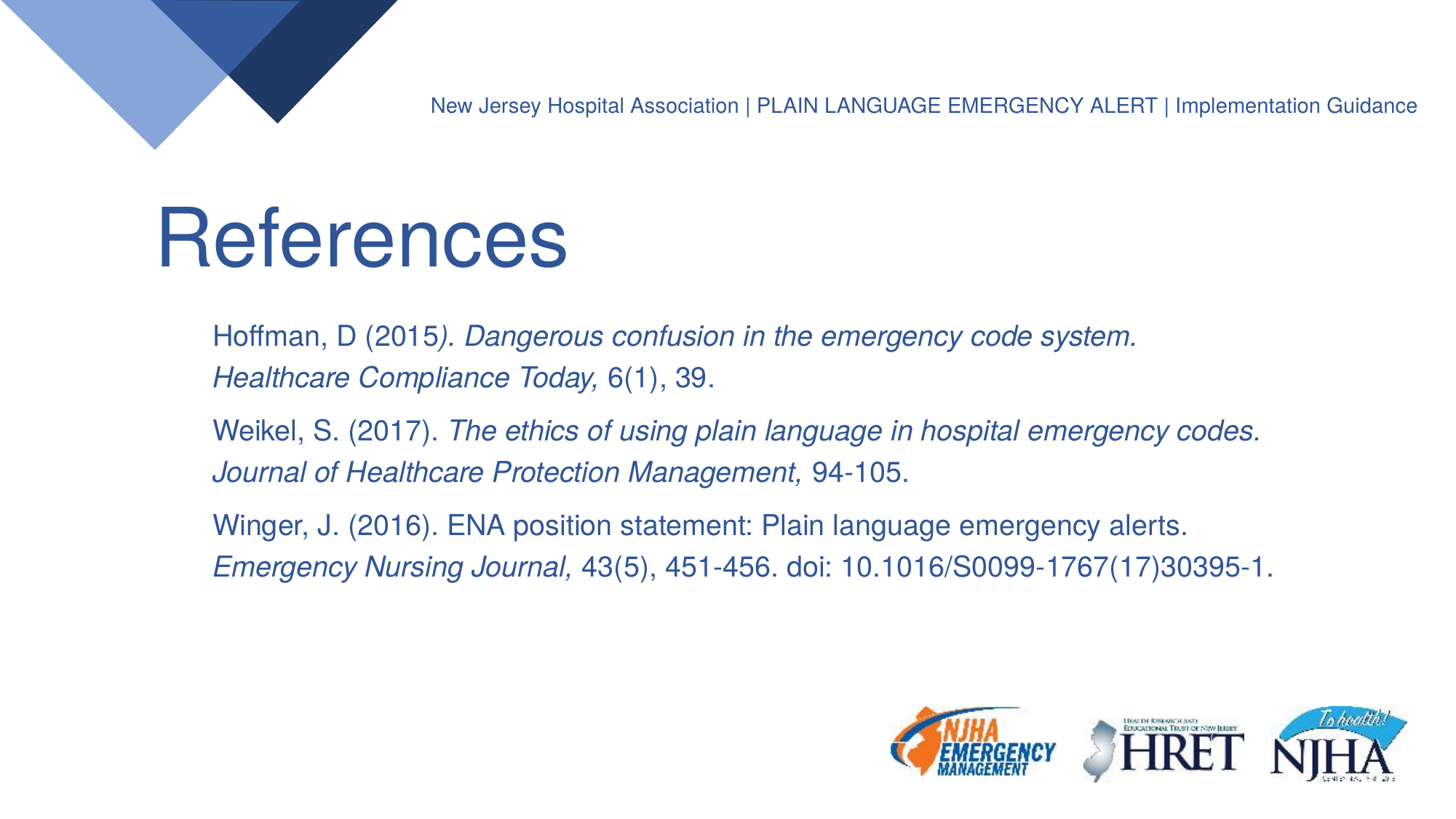

# References
Hoffman, D (2015). Dangerous confusion in the emergency code system.  Healthcare Compliance Today, 6(1), 39.
Weikel, S. (2017). The ethics of using plain language in hospital emergency codes.  Journal of Healthcare Protection Management, 94-105.
Winger, J. (2016). ENA position statement: Plain language emergency alerts.  Emergency Nursing Journal, 43(5), 451-456. doi: 10.1016/S0099-1767(17)30395-1.